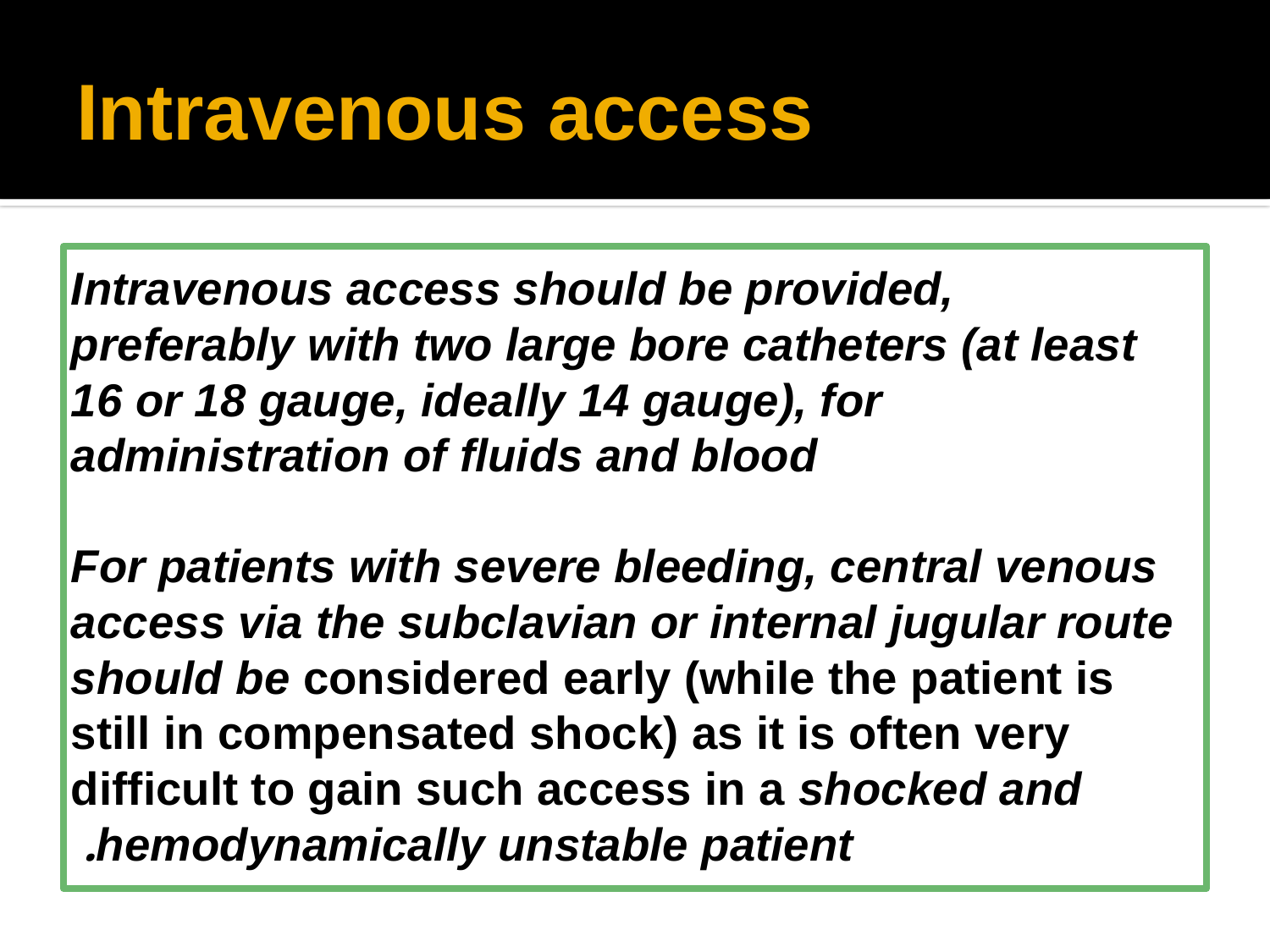

# Intravenous access
Intravenous access should be provided, preferably with two large bore catheters (at least 16 or 18 gauge, ideally 14 gauge), for administration of fluids and blood

For patients with severe bleeding, central venous access via the subclavian or internal jugular route should be considered early (while the patient is still in compensated shock) as it is often very difficult to gain such access in a shocked and hemodynamically unstable patient.